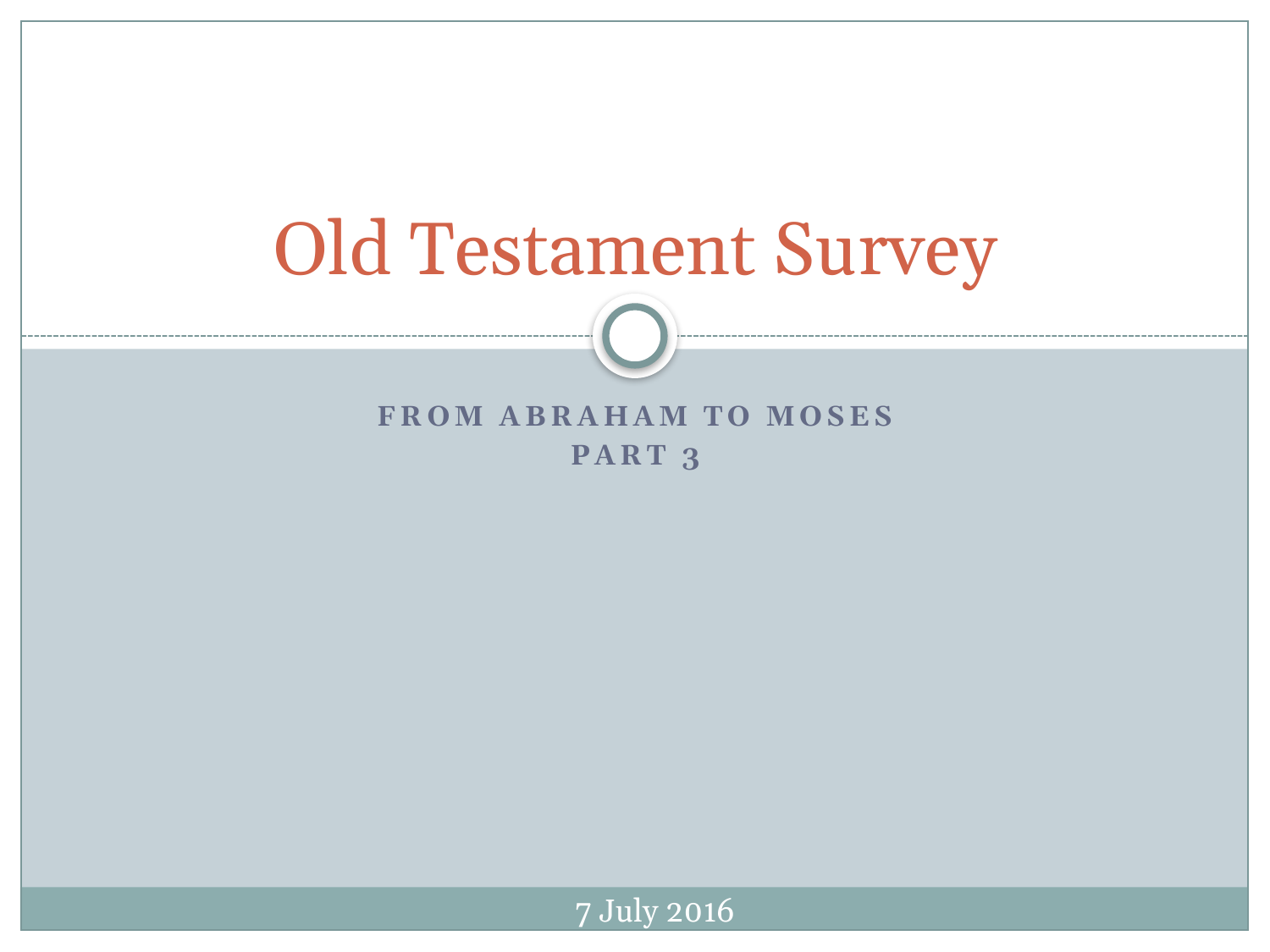

# Old Testament Survey
From abraham to Moses
Part 3
7 July 2016